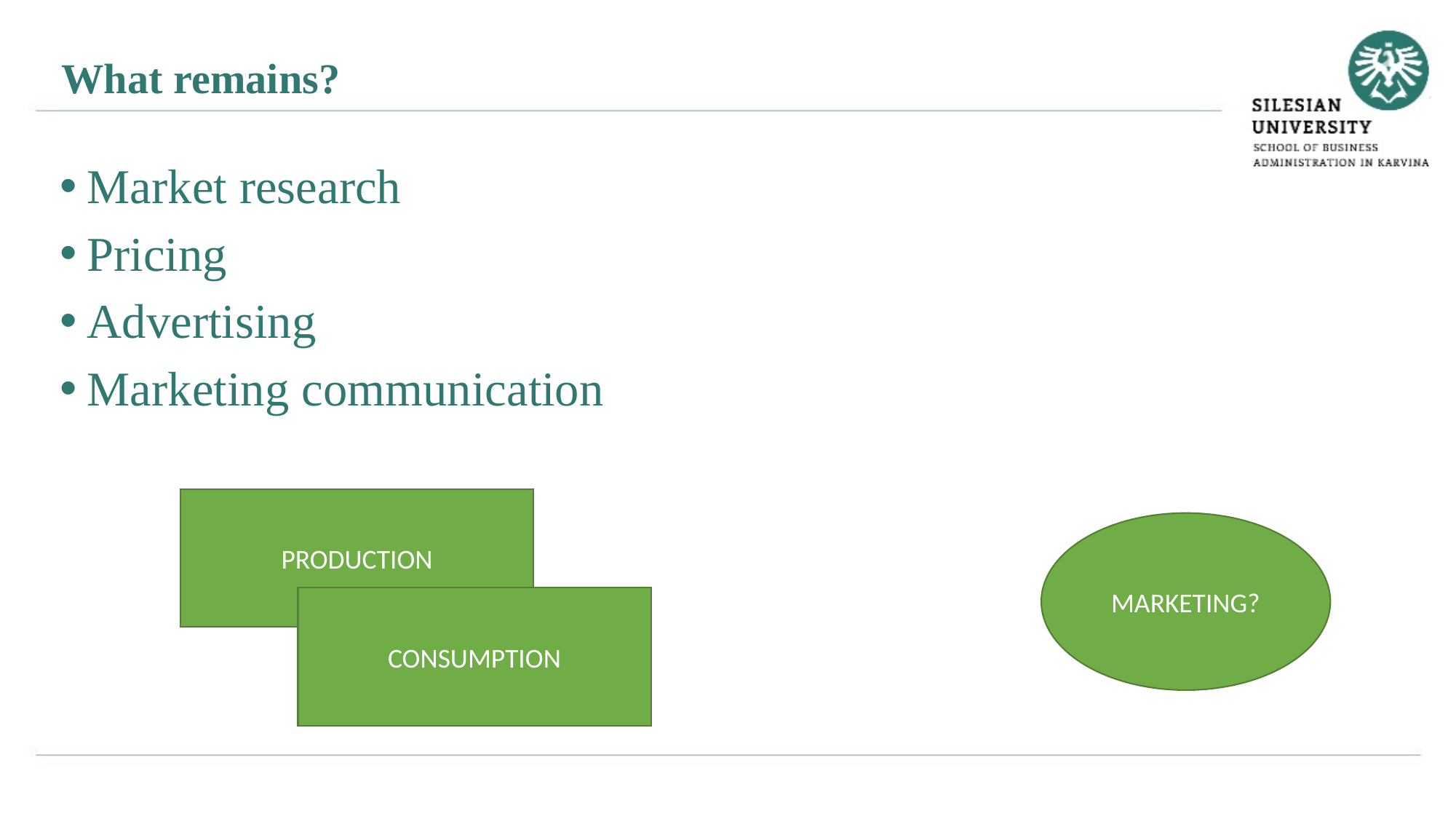

What remains?
Market research
Pricing
Advertising
Marketing communication

PRODUCTION
MARKETING?
CONSUMPTION